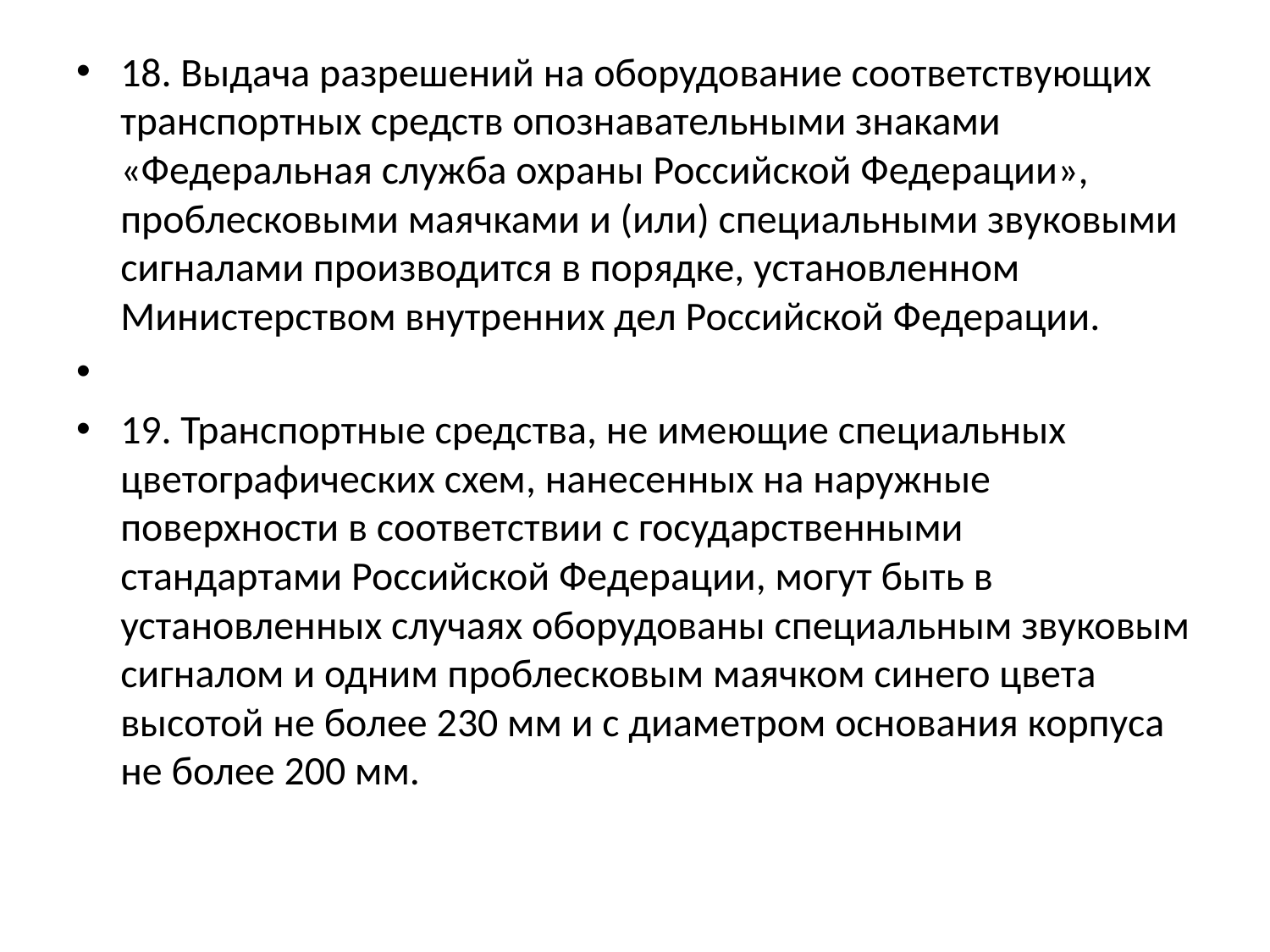

18. Выдача разрешений на оборудование соответствующих транспортных средств опознавательными знаками «Федеральная служба охраны Российской Федерации», проблесковыми маячками и (или) специальными звуковыми сигналами производится в порядке, установленном Министерством внутренних дел Российской Федерации.

19. Транспортные средства, не имеющие специальных цветографических схем, нанесенных на наружные поверхности в соответствии с государственными стандартами Российской Федерации, могут быть в установленных случаях оборудованы специальным звуковым сигналом и одним проблесковым маячком синего цвета высотой не более 230 мм и с диаметром основания корпуса не более 200 мм.